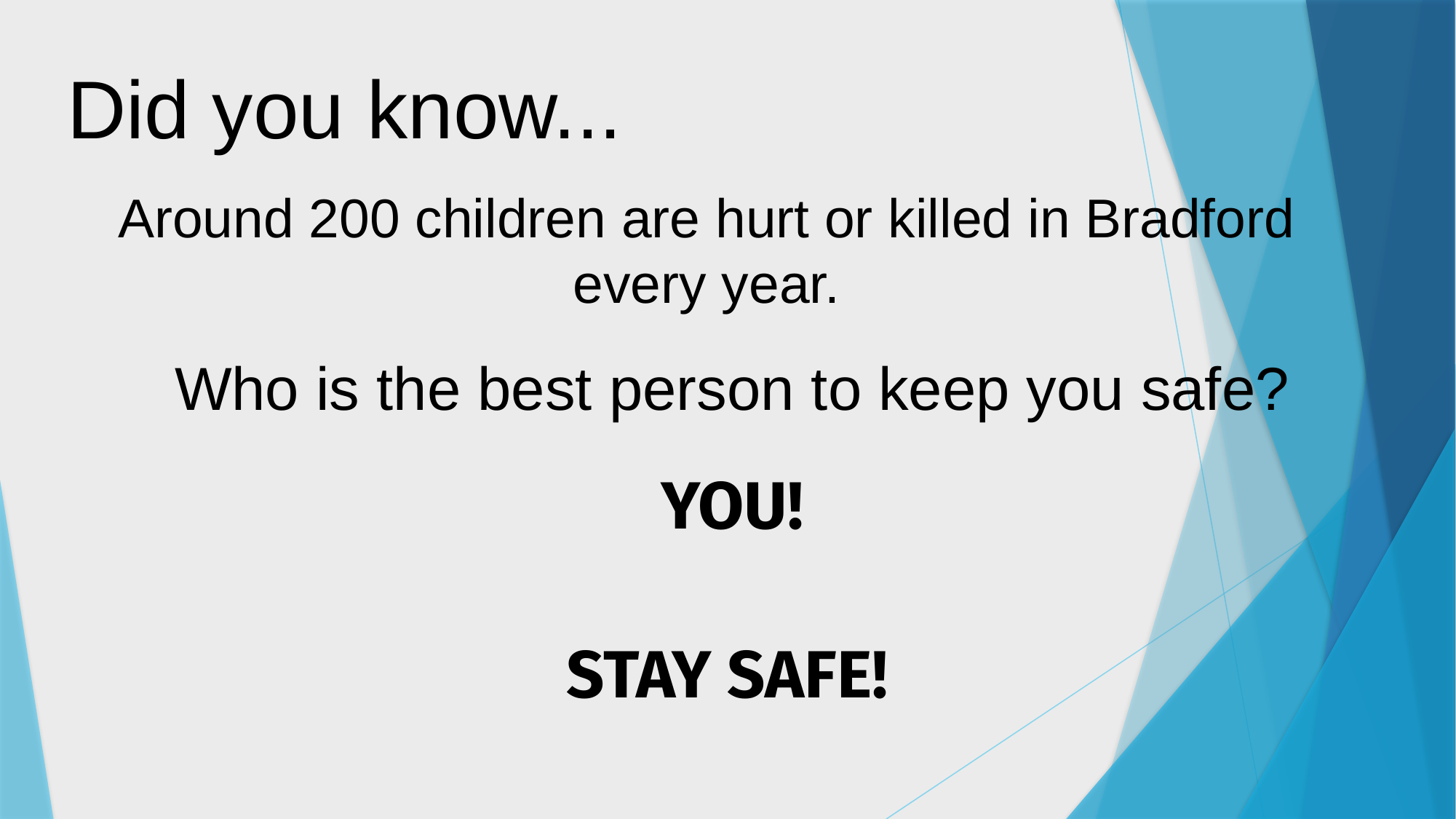

Did you know...
Around 200 children are hurt or killed in Bradford every year.
Who is the best person to keep you safe?

YOU!
STAY SAFE!